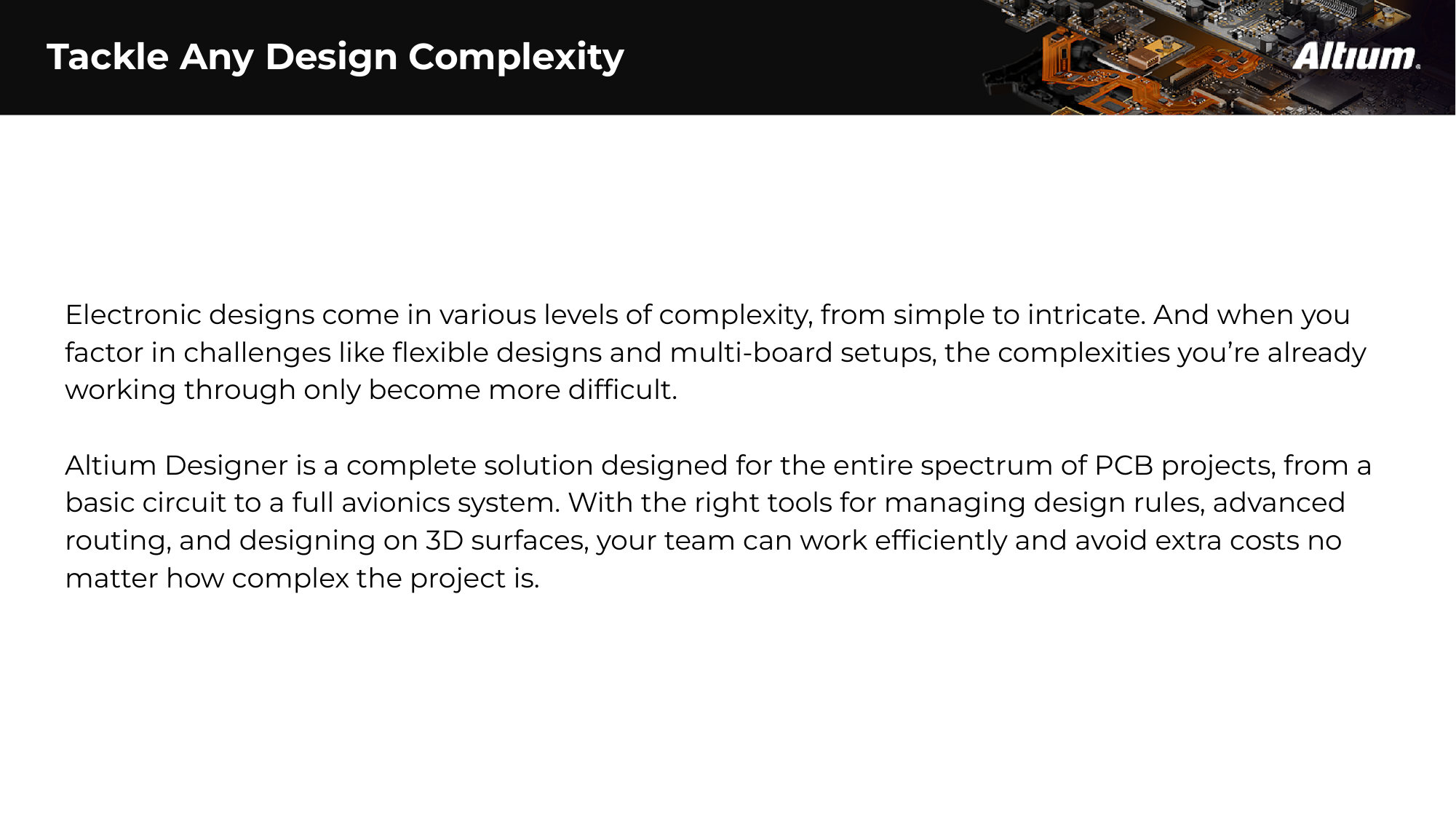

Tackle Any Design Complexity
Electronic designs come in various levels of complexity, from simple to intricate. And when you factor in challenges like flexible designs and multi-board setups, the complexities you’re already working through only become more difficult.

Altium Designer is a complete solution designed for the entire spectrum of PCB projects, from a basic circuit to a full avionics system. With the right tools for managing design rules, advanced routing, and designing on 3D surfaces, your team can work efficiently and avoid extra costs no matter how complex the project is.